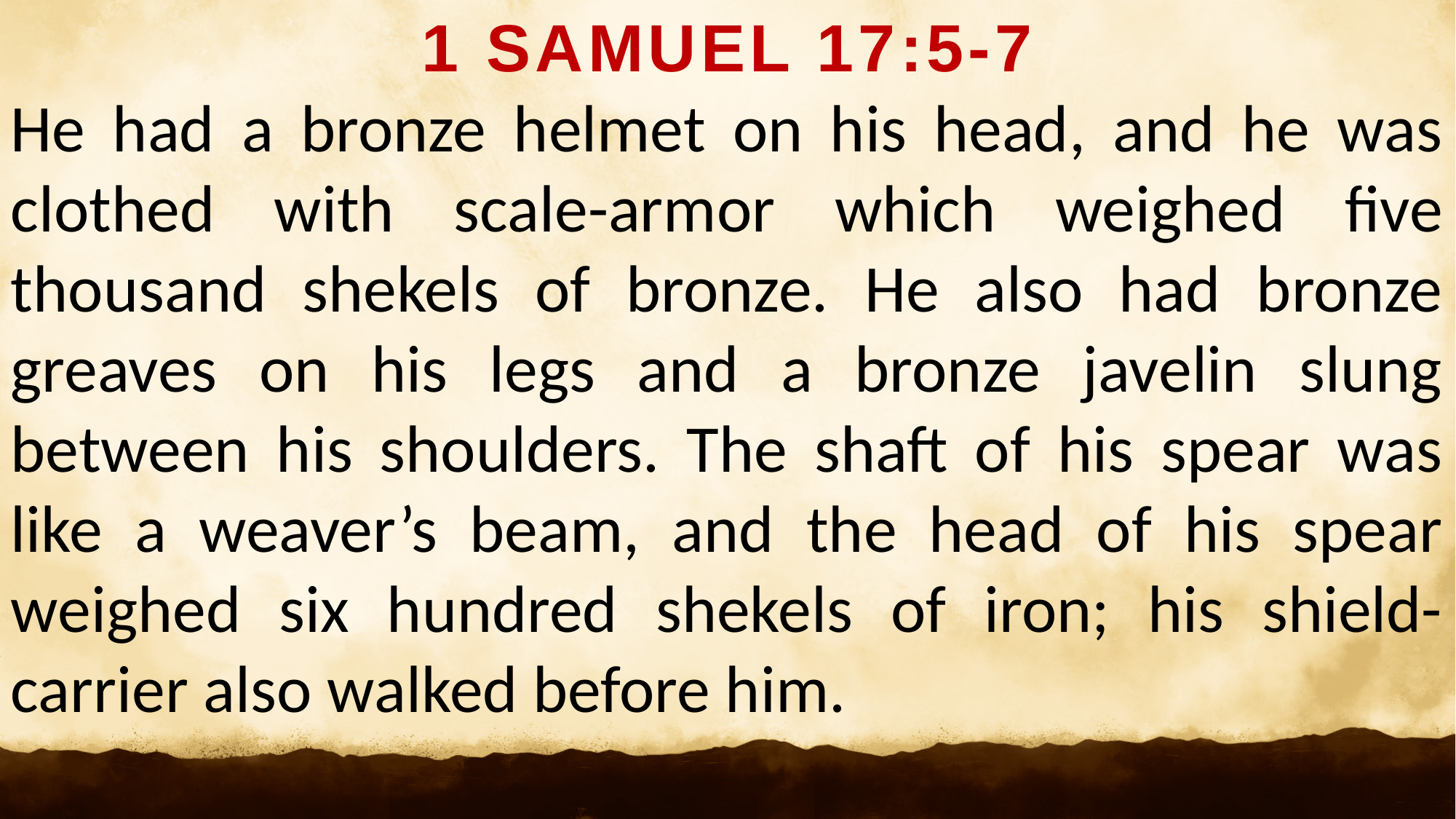

1 SAMUEL 17:5-7
He had a bronze helmet on his head, and he was clothed with scale-armor which weighed five thousand shekels of bronze. He also had bronze greaves on his legs and a bronze javelin slung between his shoulders. The shaft of his spear was like a weaver’s beam, and the head of his spear weighed six hundred shekels of iron; his shield-carrier also walked before him.